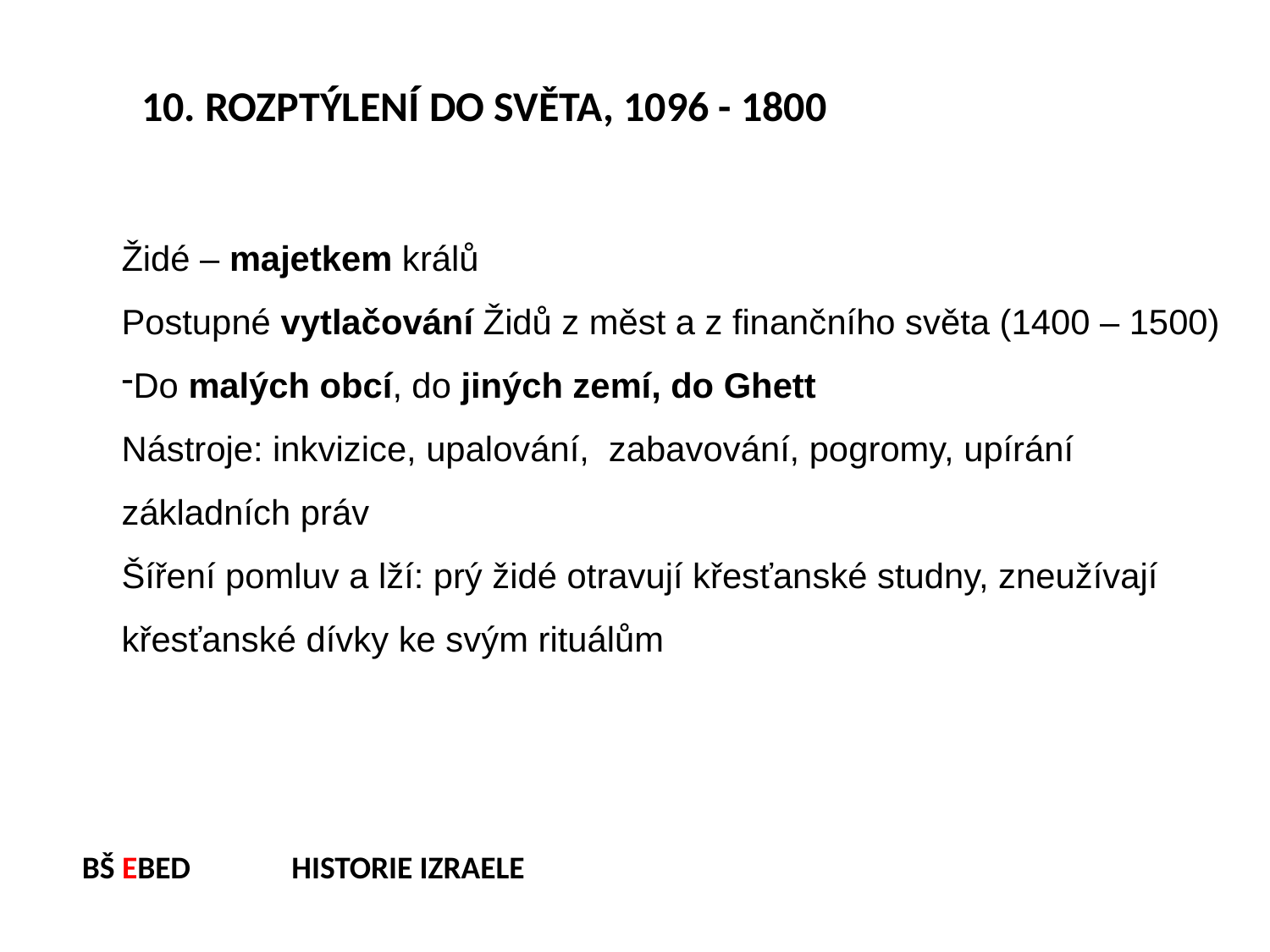

10. ROZPTÝLENÍ DO SVĚTA, 1096 - 1800
Židé – majetkem králů
Postupné vytlačování Židů z měst a z finančního světa (1400 – 1500)
Do malých obcí, do jiných zemí, do Ghett
Nástroje: inkvizice, upalování,  zabavování, pogromy, upírání základních práv
Šíření pomluv a lží: prý židé otravují křesťanské studny, zneužívají křesťanské dívky ke svým rituálům

BŠ EBED              HISTORIE IZRAELE